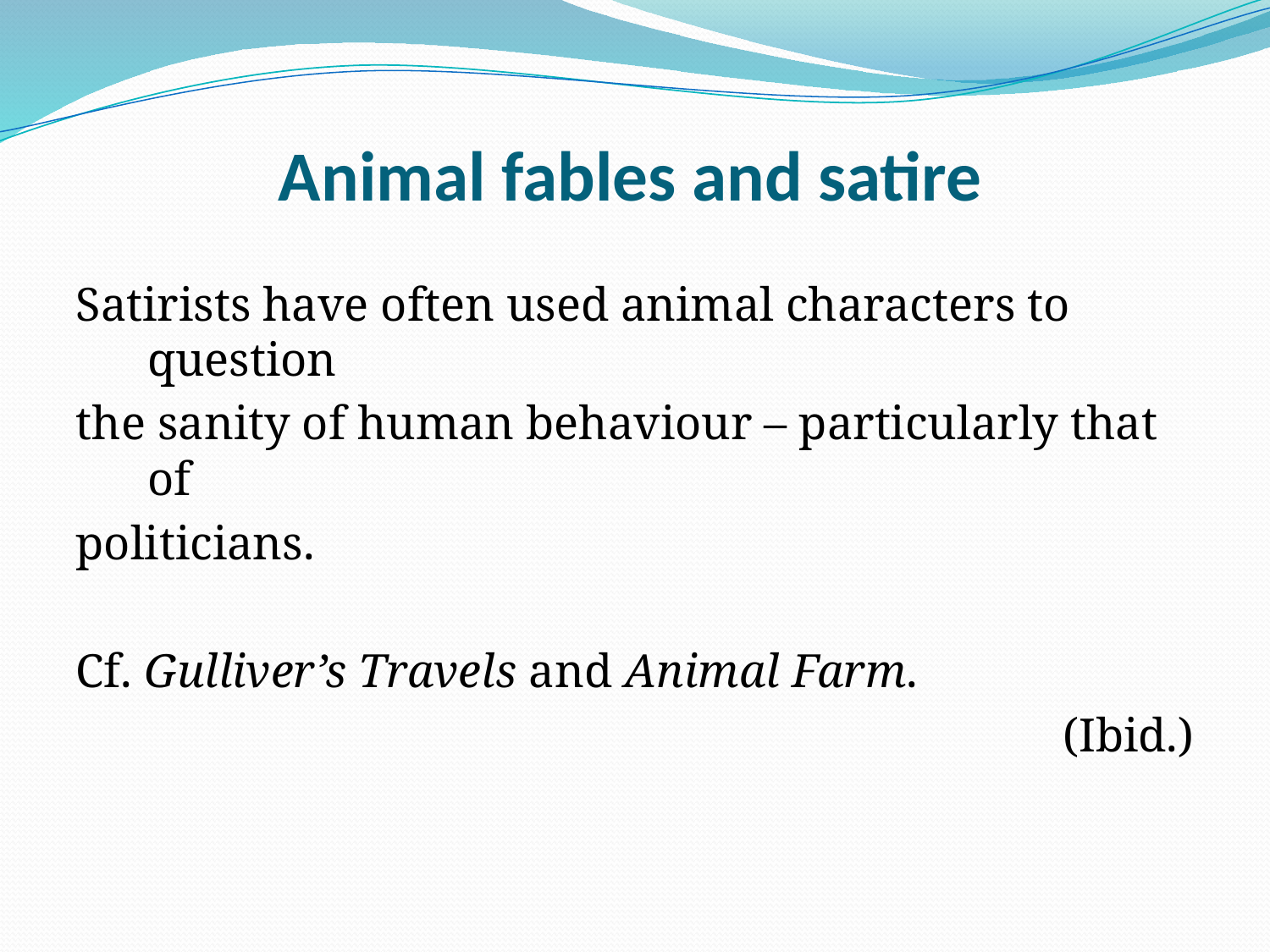

# Animal fables and satire
Satirists have often used animal characters to question
the sanity of human behaviour – particularly that of
politicians.

Cf. Gulliver’s Travels and Animal Farm.
(Ibid.)